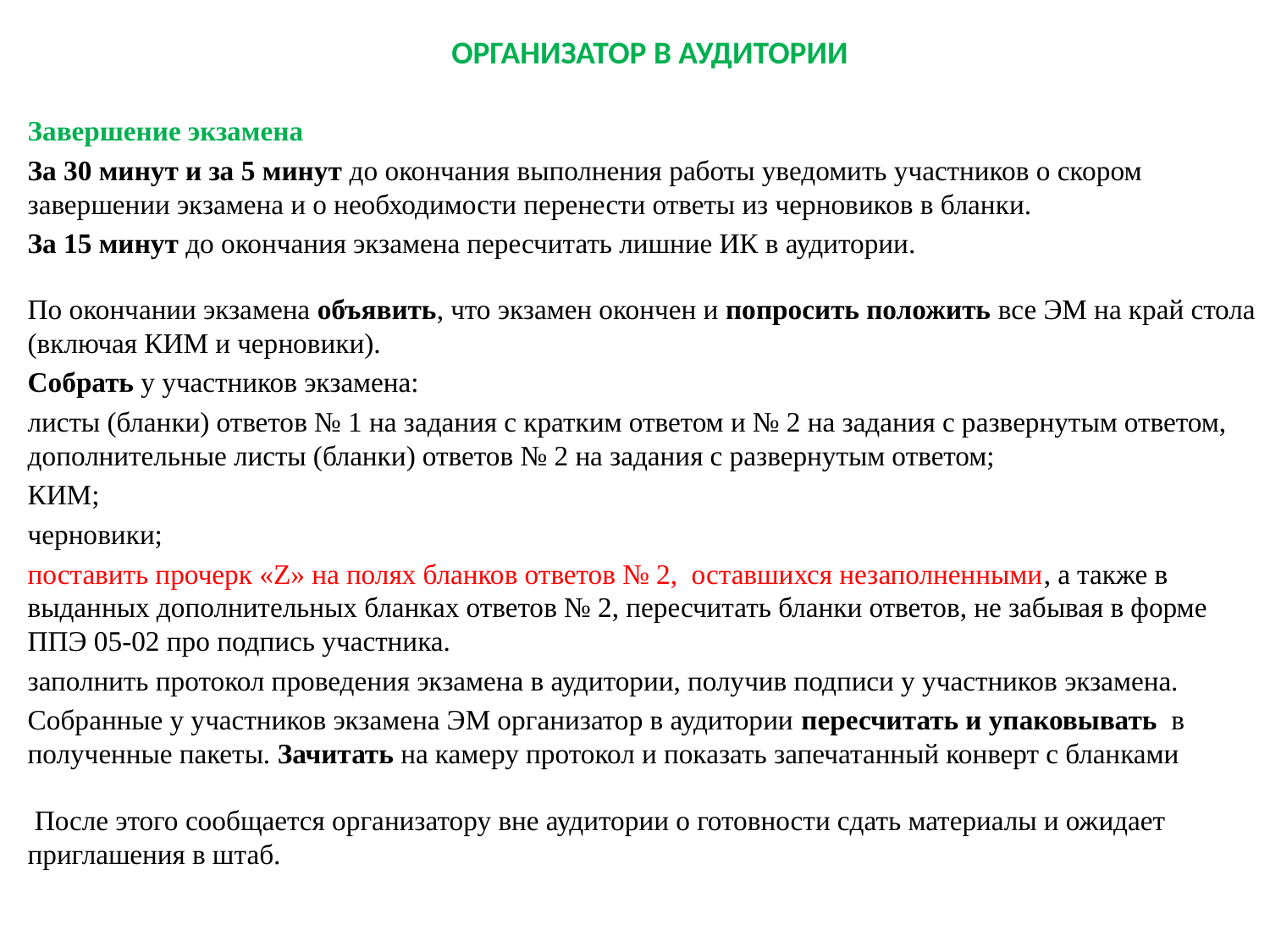

ОРГАНИЗАТОР В АУДИТОРИИ
Завершение экзамена
За 30 минут и за 5 минут до окончания выполнения работы уведомить участников о скором завершении экзамена и о необходимости перенести ответы из черновиков в бланки.
За 15 минут до окончания экзамена пересчитать лишние ИК в аудитории.

По окончании экзамена объявить, что экзамен окончен и попросить положить все ЭМ на край стола (включая КИМ и черновики).
Собрать у участников экзамена:
листы (бланки) ответов № 1 на задания с кратким ответом и № 2 на задания с развернутым ответом, дополнительные листы (бланки) ответов № 2 на задания с развернутым ответом;
КИМ;
черновики;
поставить прочерк «Z» на полях бланков ответов № 2,  оставшихся незаполненными, а также в выданных дополнительных бланках ответов № 2, пересчитать бланки ответов, не забывая в форме ППЭ 05-02 про подпись участника.
заполнить протокол проведения экзамена в аудитории, получив подписи у участников экзамена.
Собранные у участников экзамена ЭМ организатор в аудитории пересчитать и упаковывать  в полученные пакеты. Зачитать на камеру протокол и показать запечатанный конверт с бланками

 После этого сообщается организатору вне аудитории о готовности сдать материалы и ожидает приглашения в штаб.